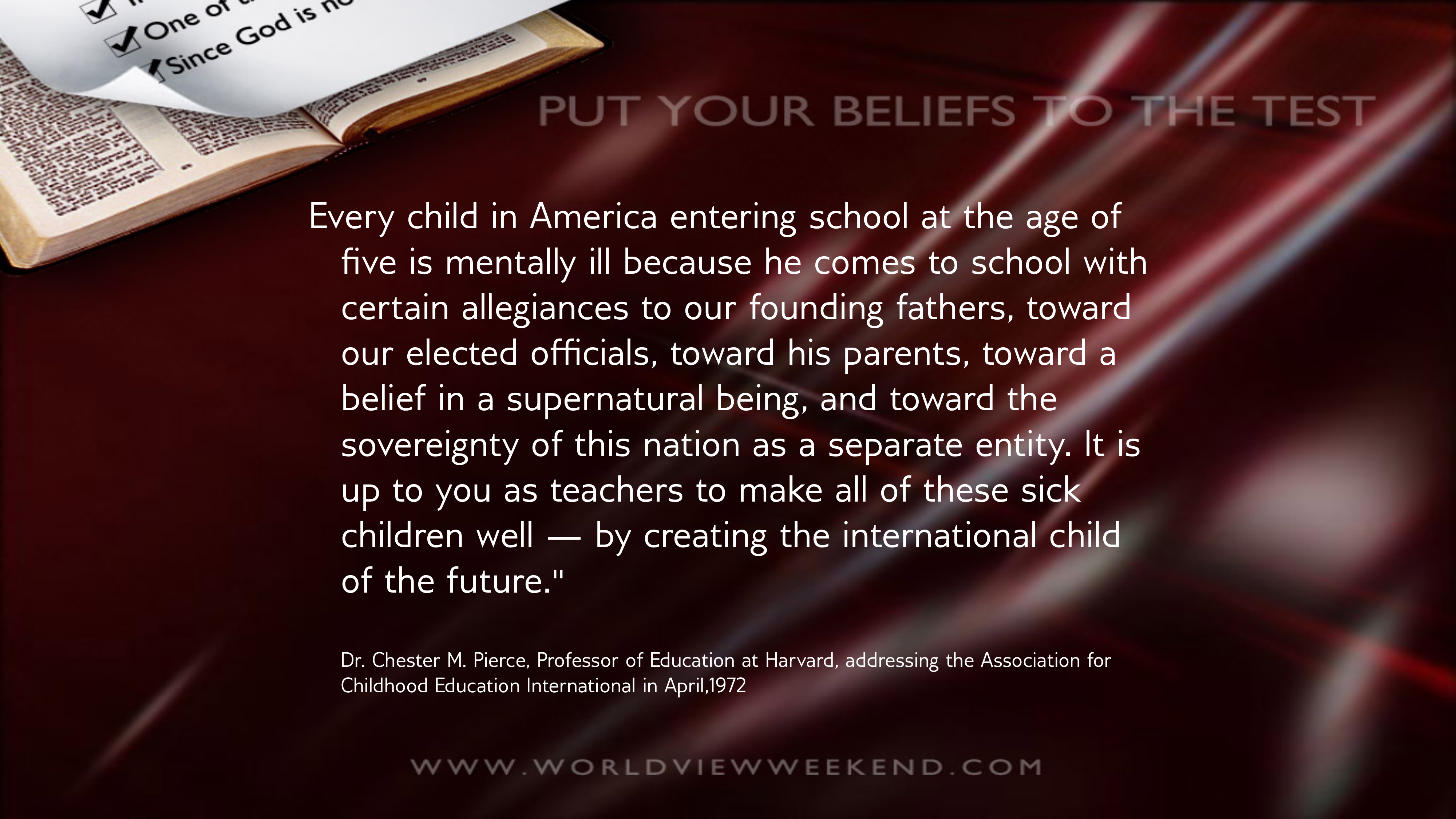

Every child in America entering school at the age of five is mentally ill because he comes to school with certain allegiances to our founding fathers, toward our elected officials, toward his parents, toward a belief in a supernatural being, and toward the sovereignty of this nation as a separate entity. It is up to you as teachers to make all of these sick children well — by creating the international child of the future."
Dr. Chester M. Pierce, Professor of Education at Harvard, addressing the Association for Childhood Education International in April,1972